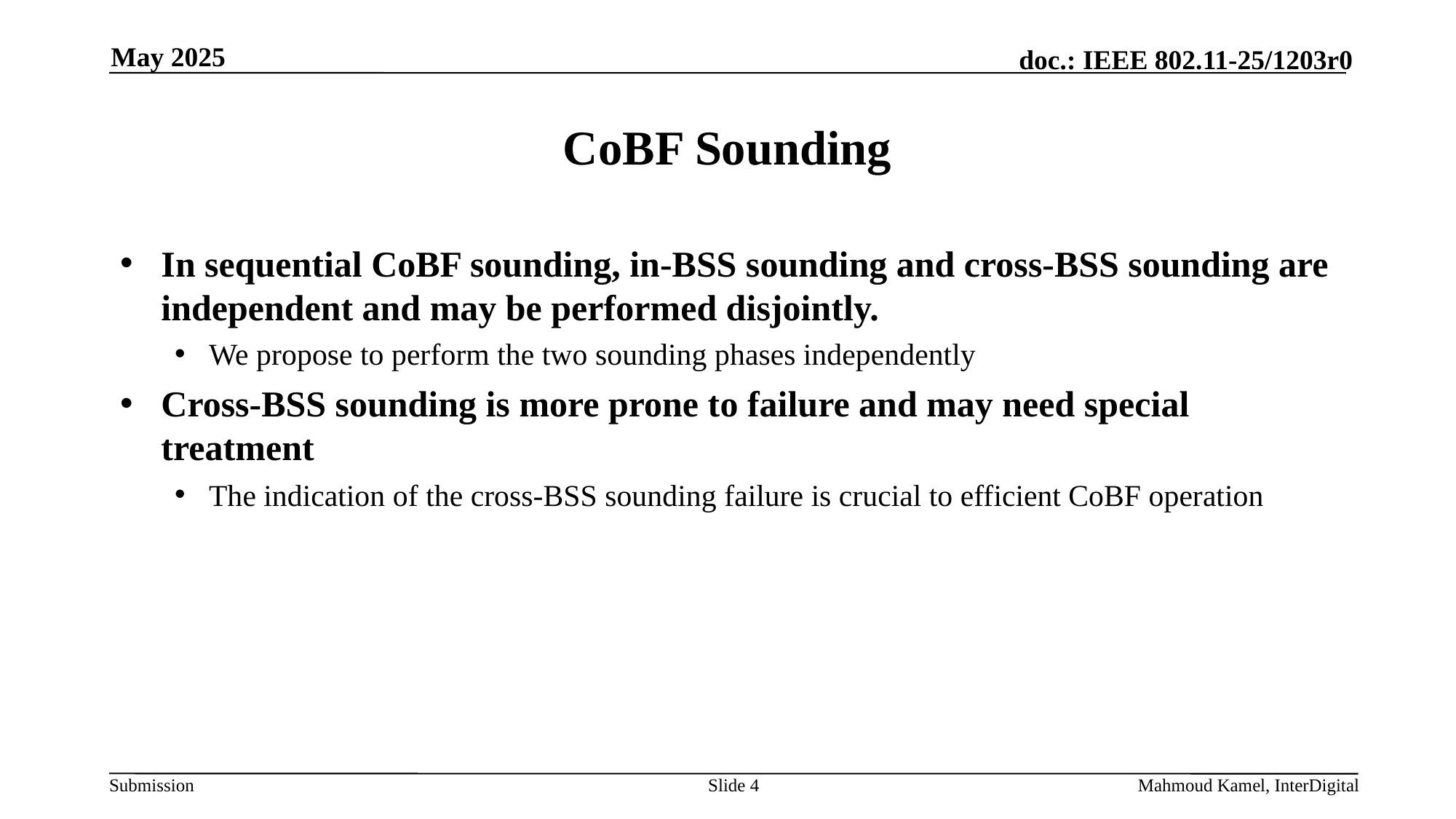

May 2025
# CoBF Sounding
In sequential CoBF sounding, in-BSS sounding and cross-BSS sounding are independent and may be performed disjointly.
We propose to perform the two sounding phases independently
Cross-BSS sounding is more prone to failure and may need special treatment
The indication of the cross-BSS sounding failure is crucial to efficient CoBF operation

Slide 4
Mahmoud Kamel, InterDigital